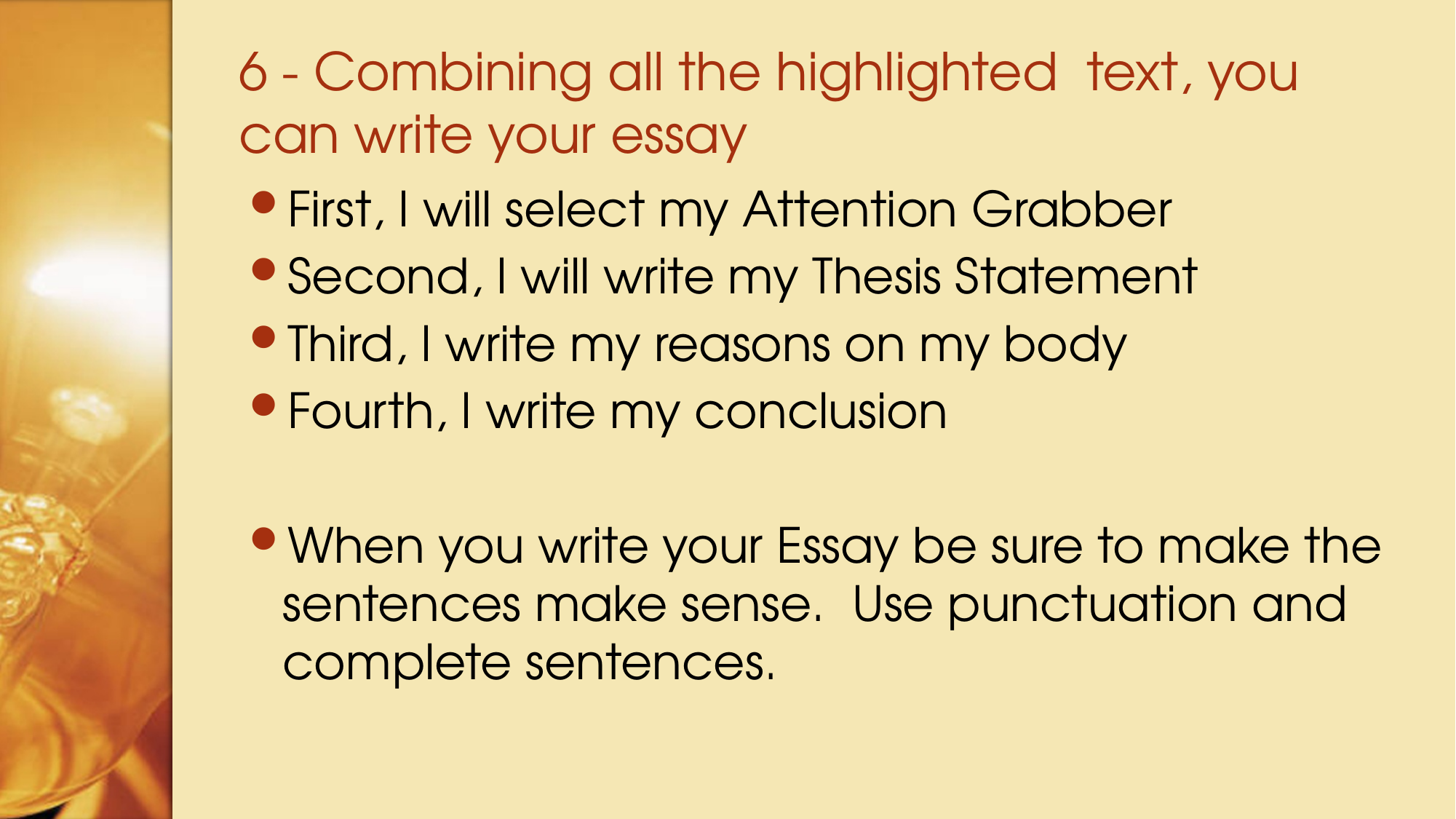

# 6 - Combining all the highlighted  text, you can write your essay
First, I will select my Attention Grabber
Second, I will write my Thesis Statement
Third, I write my reasons on my body
Fourth, I write my conclusion

When you write your Essay be sure to make the sentences make sense.  Use punctuation and complete sentences.